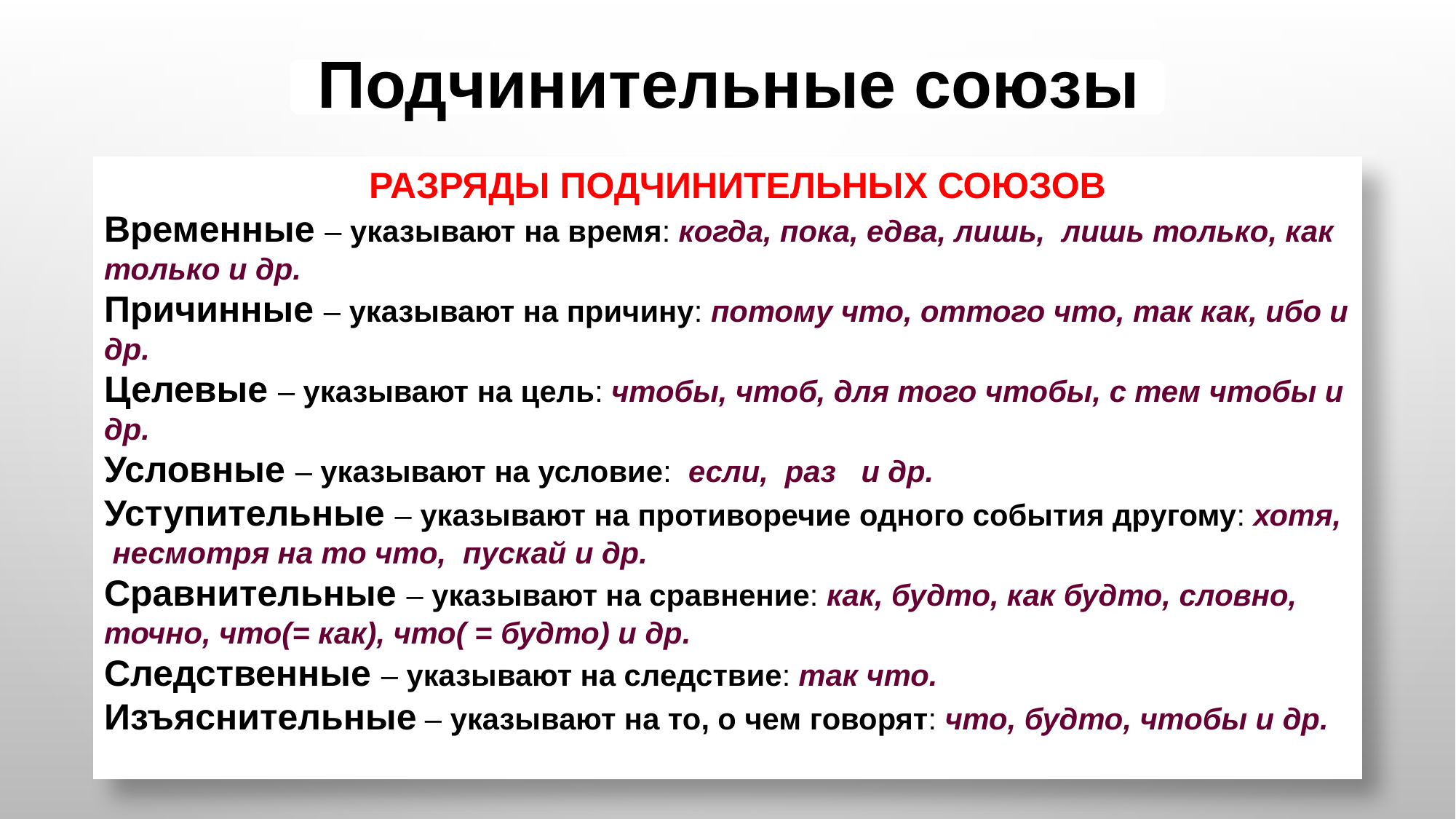

Подчинительные союзы
                          РАЗРЯДЫ ПОДЧИНИТЕЛЬНЫХ СОЮЗОВ
Временные – указывают на время: когда, пока, едва, лишь,  лишь только, как только и др.
Причинные – указывают на причину: потому что, оттого что, так как, ибо и др.
Целевые – указывают на цель: чтобы, чтоб, для того чтобы, с тем чтобы и др.
Условные – указывают на условие:  если,  раз   и др.
Уступительные – указывают на противоречие одного события другому: хотя,
 несмотря на то что,  пускай и др.
Сравнительные – указывают на сравнение: как, будто, как будто, словно,     точно, что(= как), что( = будто) и др.
Следственные – указывают на следствие: так что.
Изъяснительные – указывают на то, о чем говорят: что, будто, чтобы и др.